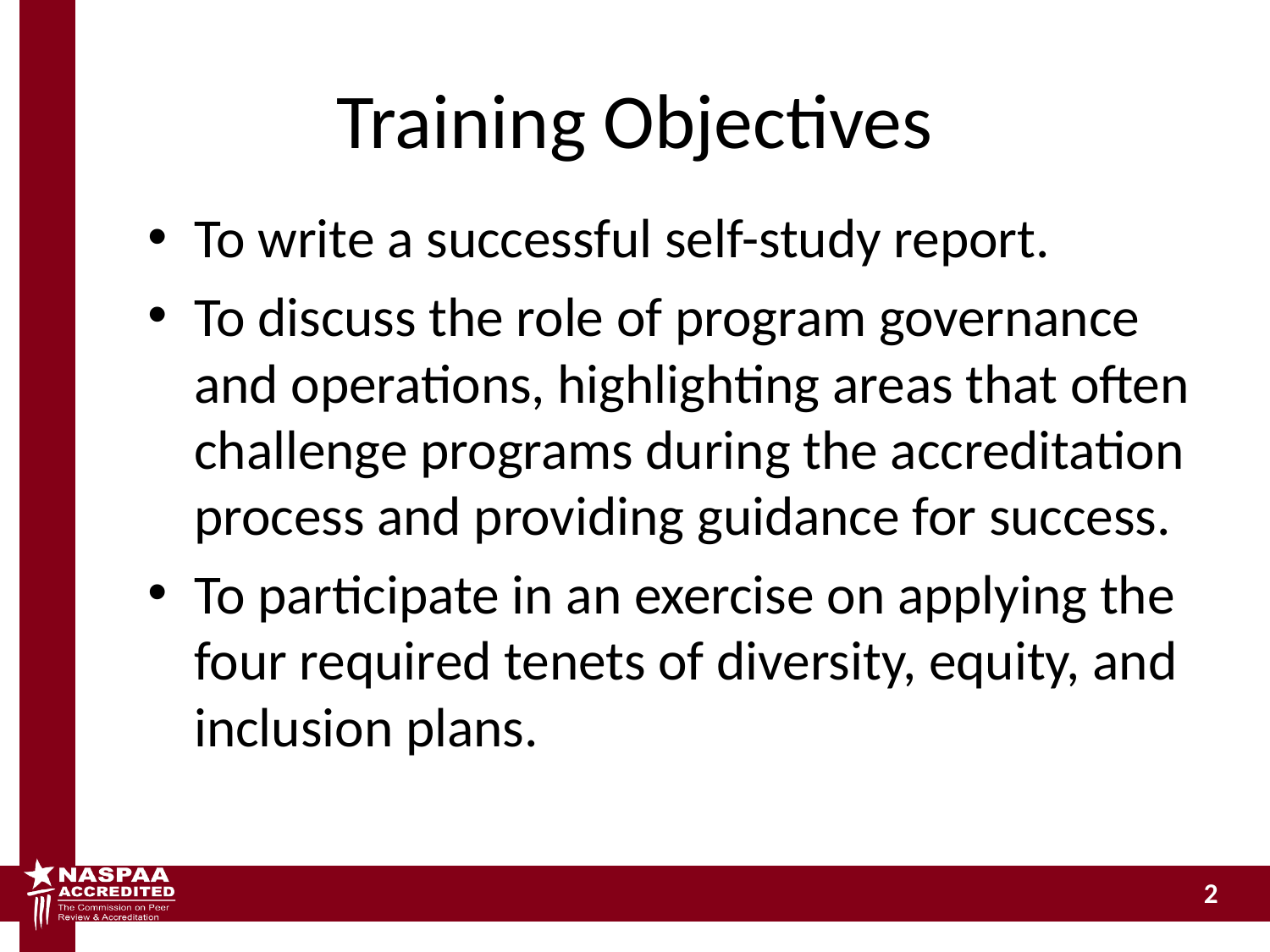

# Training Objectives
To write a successful self-study report.
To discuss the role of program governance and operations, highlighting areas that often challenge programs during the accreditation process and providing guidance for success.
To participate in an exercise on applying the four required tenets of diversity, equity, and inclusion plans.
2